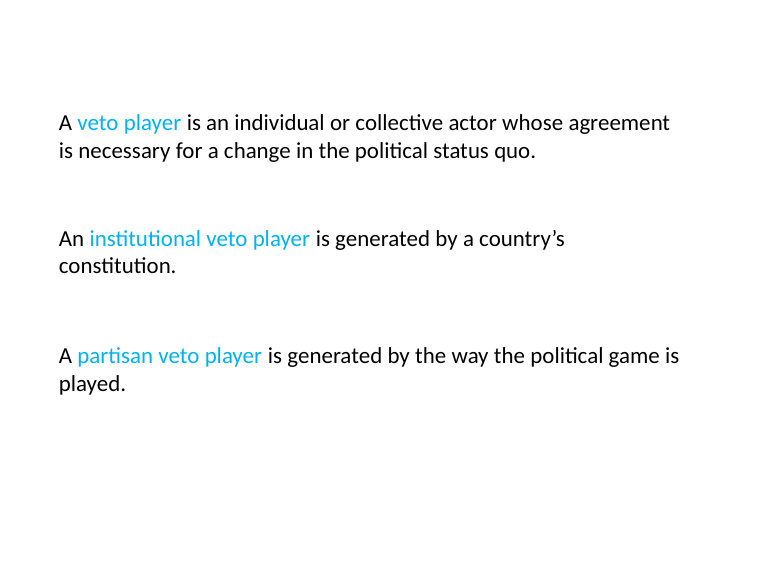

# A veto player is an individual or collective actor whose agreement is necessary for a change in the political status quo.
An institutional veto player is generated by a country’s constitution.

A partisan veto player is generated by the way the political game is played.